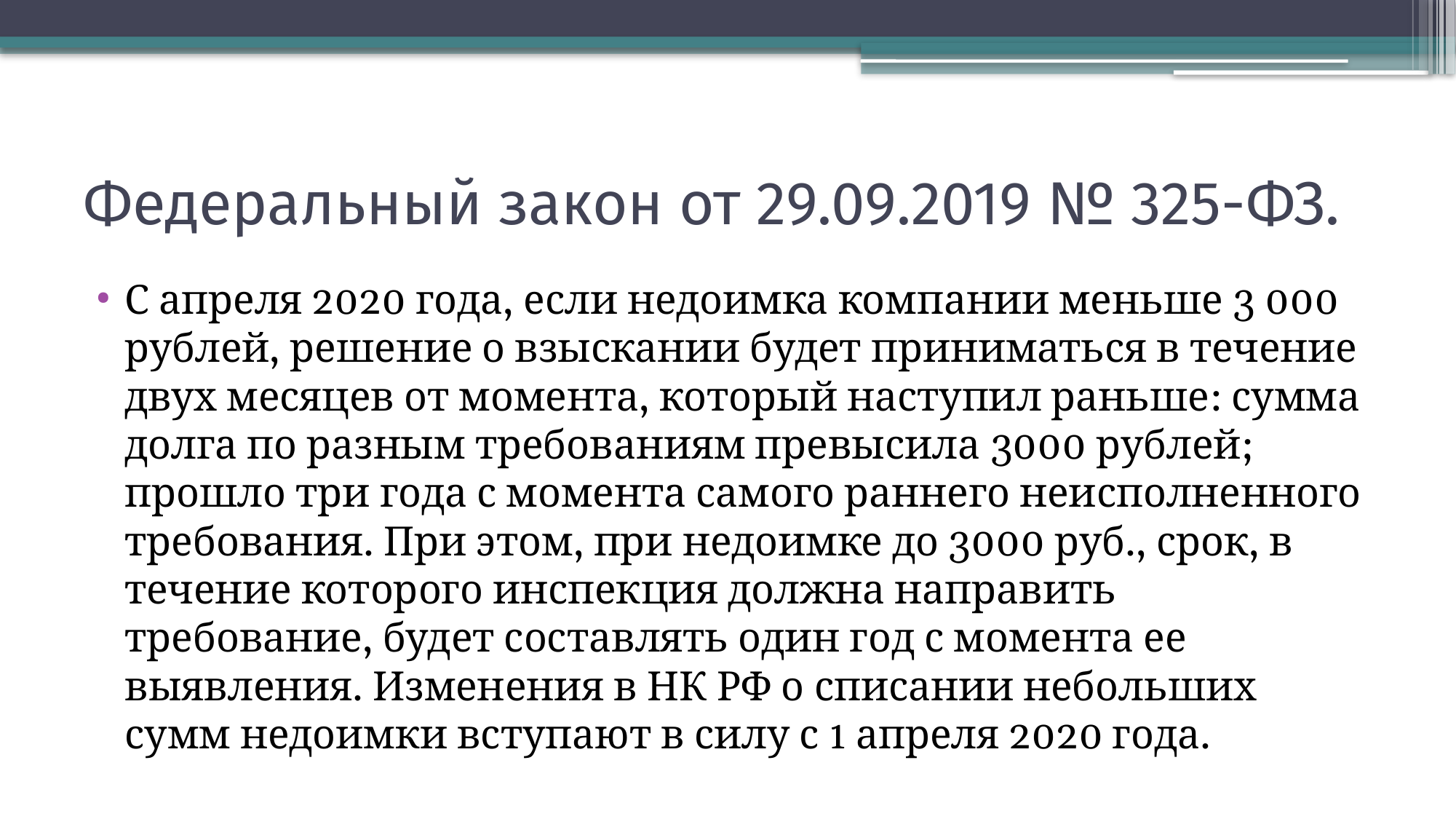

# Федеральный закон от 29.09.2019 № 325-ФЗ.
С апреля 2020 года, если недоимка компании меньше 3 000 рублей, решение о взыскании будет приниматься в течение двух месяцев от момента, который наступил раньше: сумма долга по разным требованиям превысила 3000 рублей; прошло три года с момента самого раннего неисполненного требования. При этом, при недоимке до 3000 руб., срок, в течение которого инспекция должна направить требование, будет составлять один год с момента ее выявления. Изменения в НК РФ о списании небольших сумм недоимки вступают в силу с 1 апреля 2020 года.